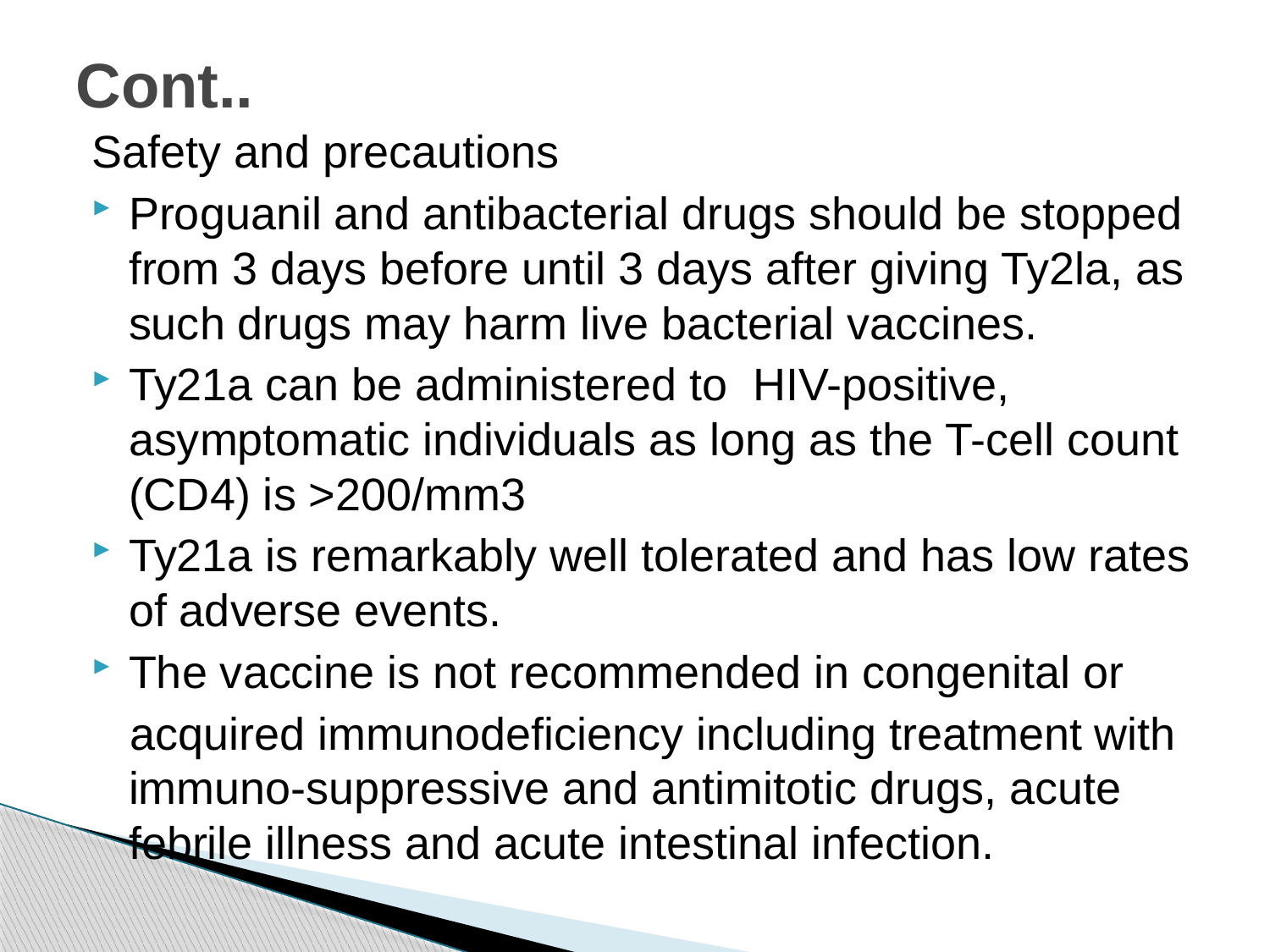

# Cont..
Safety and precautions
Proguanil and antibacterial drugs should be stopped from 3 days before until 3 days after giving Ty2la, as such drugs may harm live bacterial vaccines.
Ty21a can be administered to  HIV-positive, asymptomatic individuals as long as the T-cell count (CD4) is >200/mm3
Ty21a is remarkably well tolerated and has low rates of adverse events.
The vaccine is not recommended in congenital or
   acquired immunodeficiency including treatment with immuno-suppressive and antimitotic drugs, acute febrile illness and acute intestinal infection.